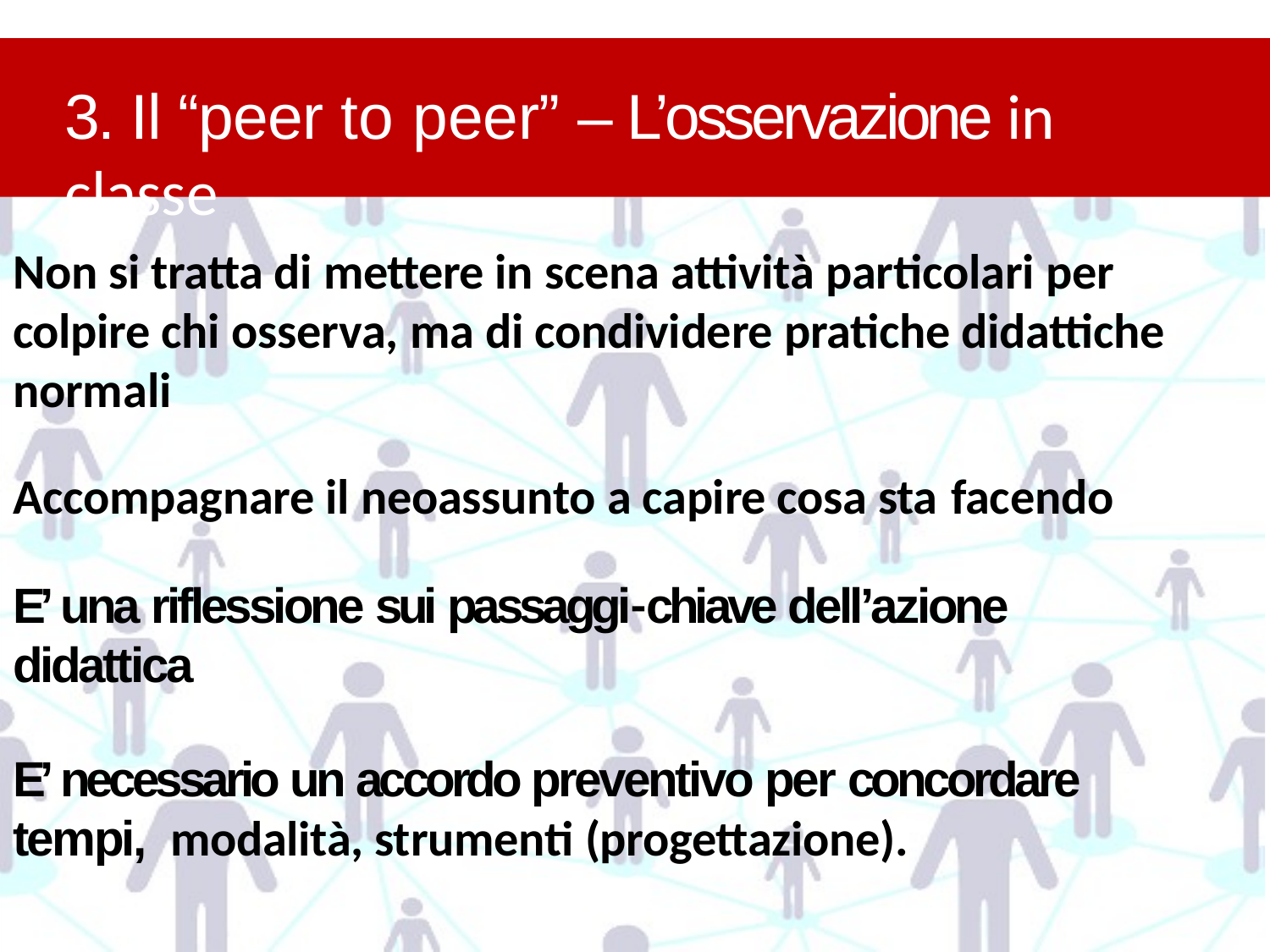

# 3. Il “peer to peer” – L’osservazione in classe
Non si tratta di mettere in scena attività particolari per  colpire chi osserva, ma di condividere pratiche didattiche  normali

Accompagnare il neoassunto a capire cosa sta facendo

E’ una riflessione sui passaggi-chiave dell’azione didattica

E’ necessario un accordo preventivo per concordare tempi,  modalità, strumenti (progettazione).